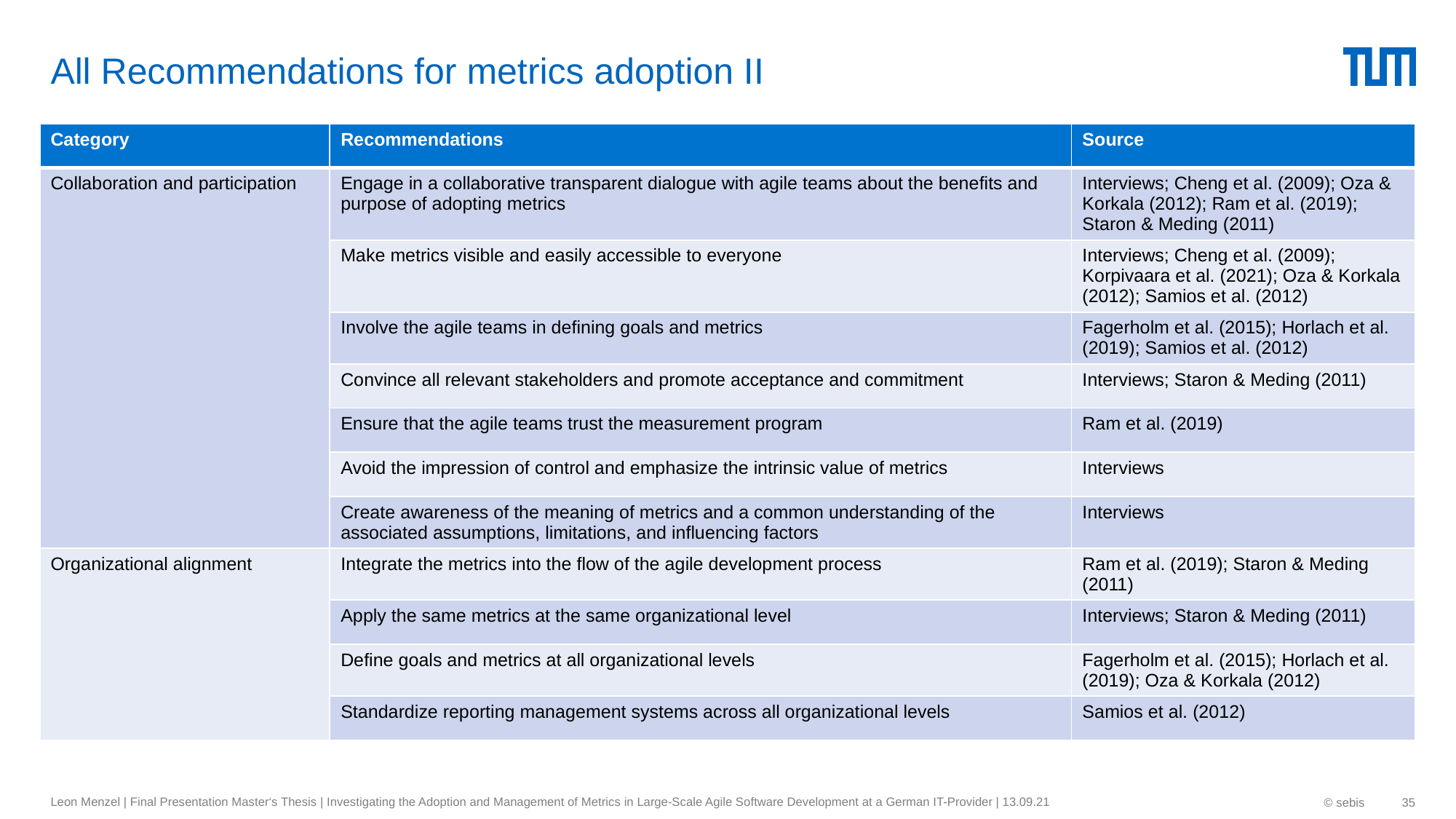

# All Recommendations for metrics adoption II
| Category | Recommendations | Source |
| --- | --- | --- |
| Collaboration and participation | Engage in a collaborative transparent dialogue with agile teams about the benefits and purpose of adopting metrics | Interviews; Cheng et al. (2009); Oza & Korkala (2012); Ram et al. (2019); Staron & Meding (2011) |
|  | Make metrics visible and easily accessible to everyone | Interviews; Cheng et al. (2009); Korpivaara et al. (2021); Oza & Korkala (2012); Samios et al. (2012) |
|  | Involve the agile teams in defining goals and metrics | Fagerholm et al. (2015); Horlach et al. (2019); Samios et al. (2012) |
|  | Convince all relevant stakeholders and promote acceptance and commitment | Interviews; Staron & Meding (2011) |
|  | Ensure that the agile teams trust the measurement program | Ram et al. (2019) |
|  | Avoid the impression of control and emphasize the intrinsic value of metrics | Interviews |
|  | Create awareness of the meaning of metrics and a common understanding of the associated assumptions, limitations, and influencing factors | Interviews |
| Organizational alignment | Integrate the metrics into the flow of the agile development process | Ram et al. (2019); Staron & Meding (2011) |
|  | Apply the same metrics at the same organizational level | Interviews; Staron & Meding (2011) |
|  | Define goals and metrics at all organizational levels | Fagerholm et al. (2015); Horlach et al. (2019); Oza & Korkala (2012) |
|  | Standardize reporting management systems across all organizational levels | Samios et al. (2012) |
Leon Menzel | Final Presentation Master‘s Thesis | Investigating the Adoption and Management of Metrics in Large-Scale Agile Software Development at a German IT-Provider | 13.09.21
© sebis
35